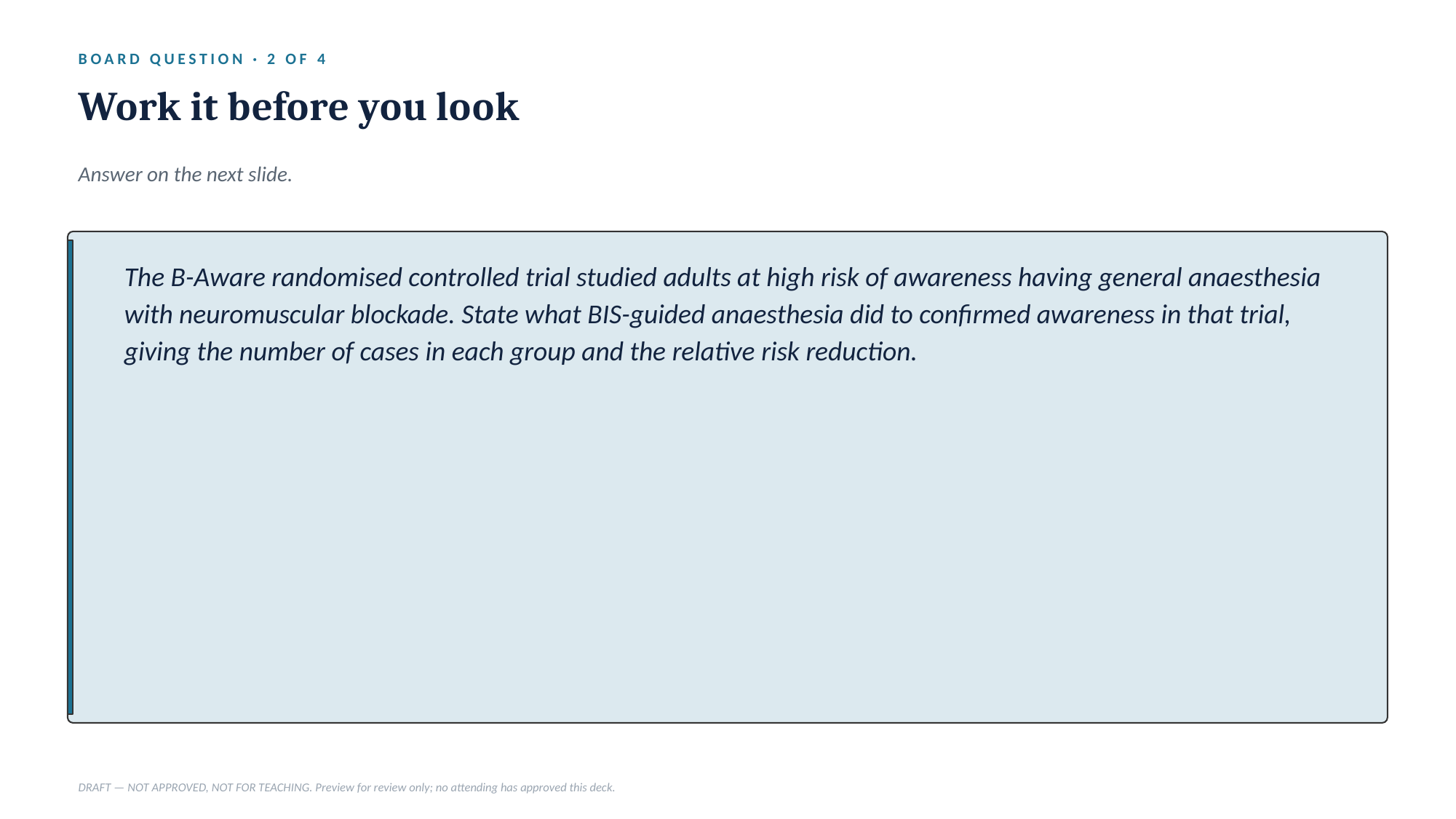

BOARD QUESTION · 2 OF 4
Work it before you look
Answer on the next slide.

The B-Aware randomised controlled trial studied adults at high risk of awareness having general anaesthesia with neuromuscular blockade. State what BIS-guided anaesthesia did to confirmed awareness in that trial, giving the number of cases in each group and the relative risk reduction.
DRAFT — NOT APPROVED, NOT FOR TEACHING. Preview for review only; no attending has approved this deck.